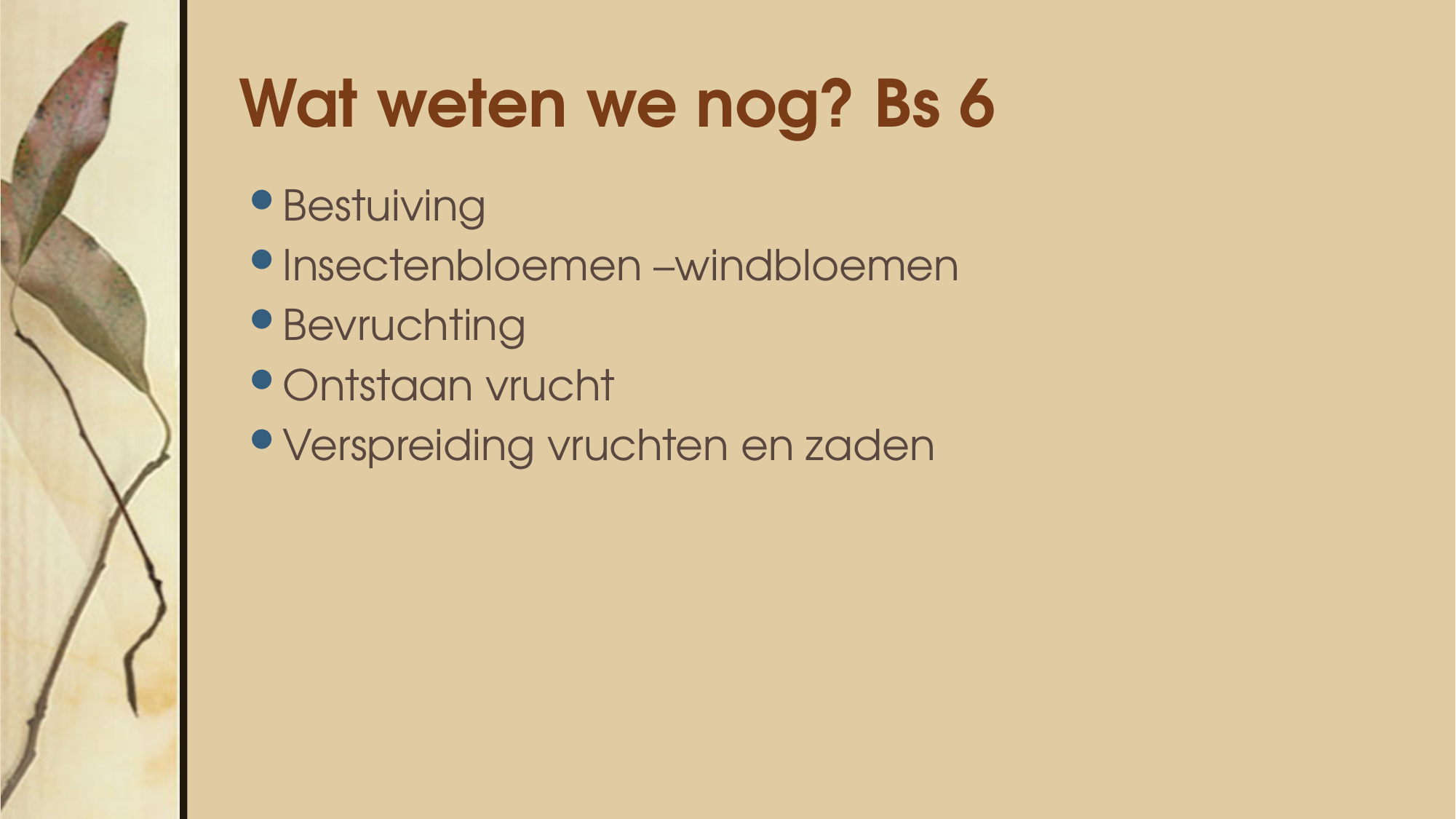

# Wat weten we nog? Bs 6
Bestuiving
Insectenbloemen –windbloemen
Bevruchting
Ontstaan vrucht
Verspreiding vruchten en zaden